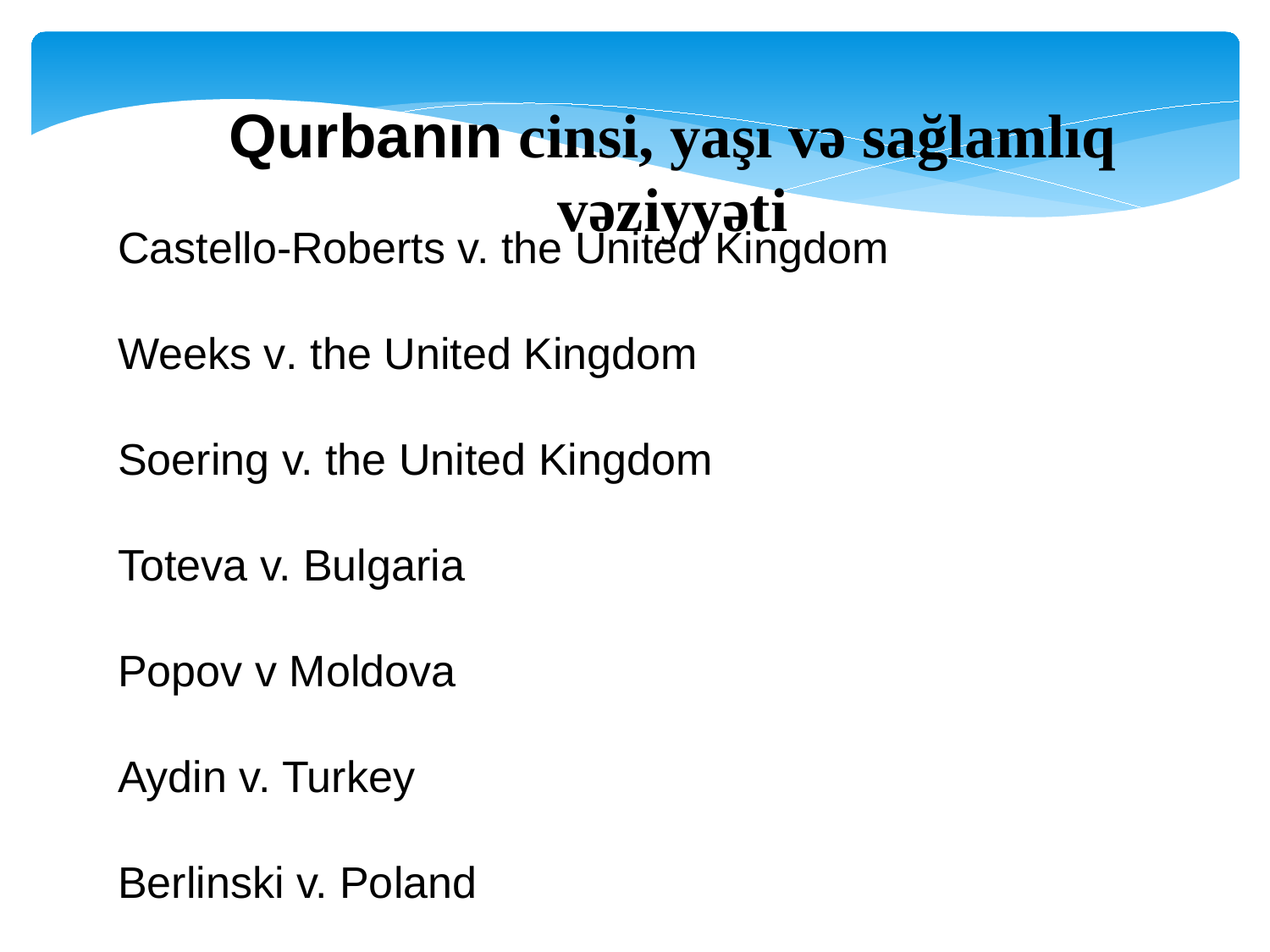

Qurbanın cinsi, yaşı və sağlamlıq vəziyyəti
Castello-Roberts v. the United Kingdom

Weeks v. the United Kingdom

Soering v. the United Kingdom

Toteva v. Bulgaria

Popov v Moldova

Aydin v. Turkey

Berlinski v. Poland